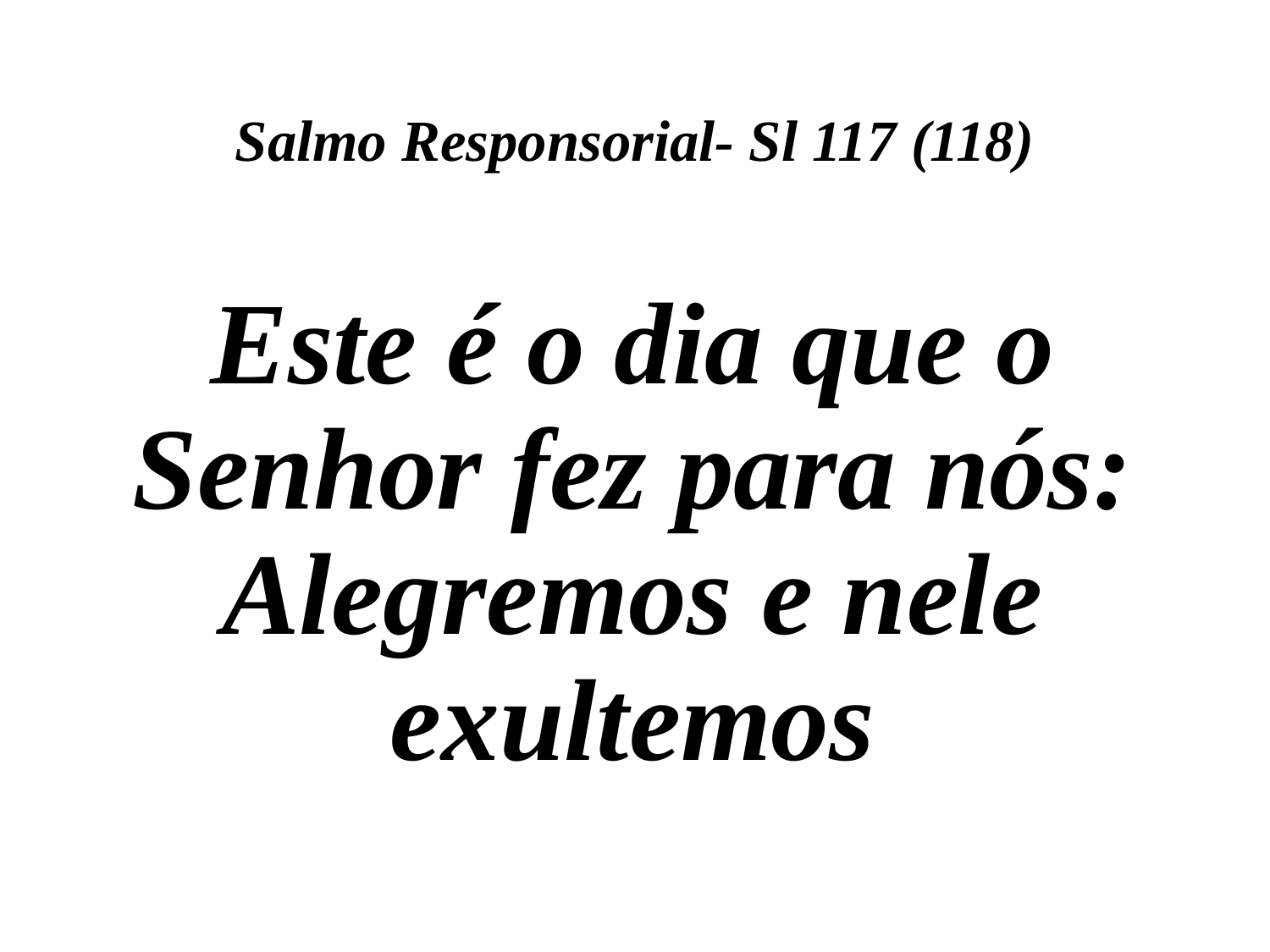

# Salmo Responsorial- Sl 117 (118)
Este é o dia que o Senhor fez para nós: Alegremos e nele exultemos